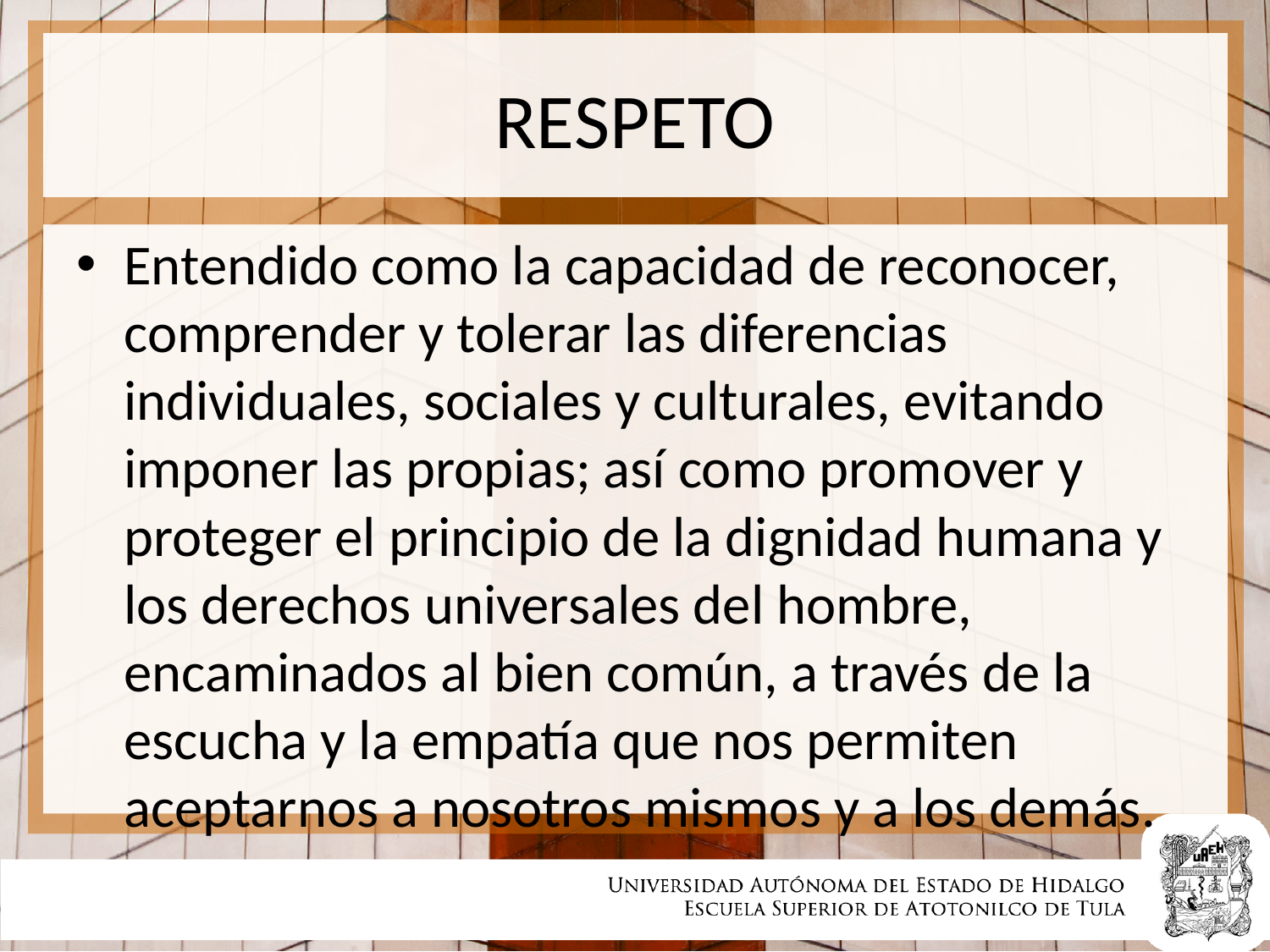

# RESPETO
Entendido como la capacidad de reconocer, comprender y tolerar las diferencias individuales, sociales y culturales, evitando imponer las propias; así como promover y proteger el principio de la dignidad humana y los derechos universales del hombre, encaminados al bien común, a través de la escucha y la empatía que nos permiten aceptarnos a nosotros mismos y a los demás.